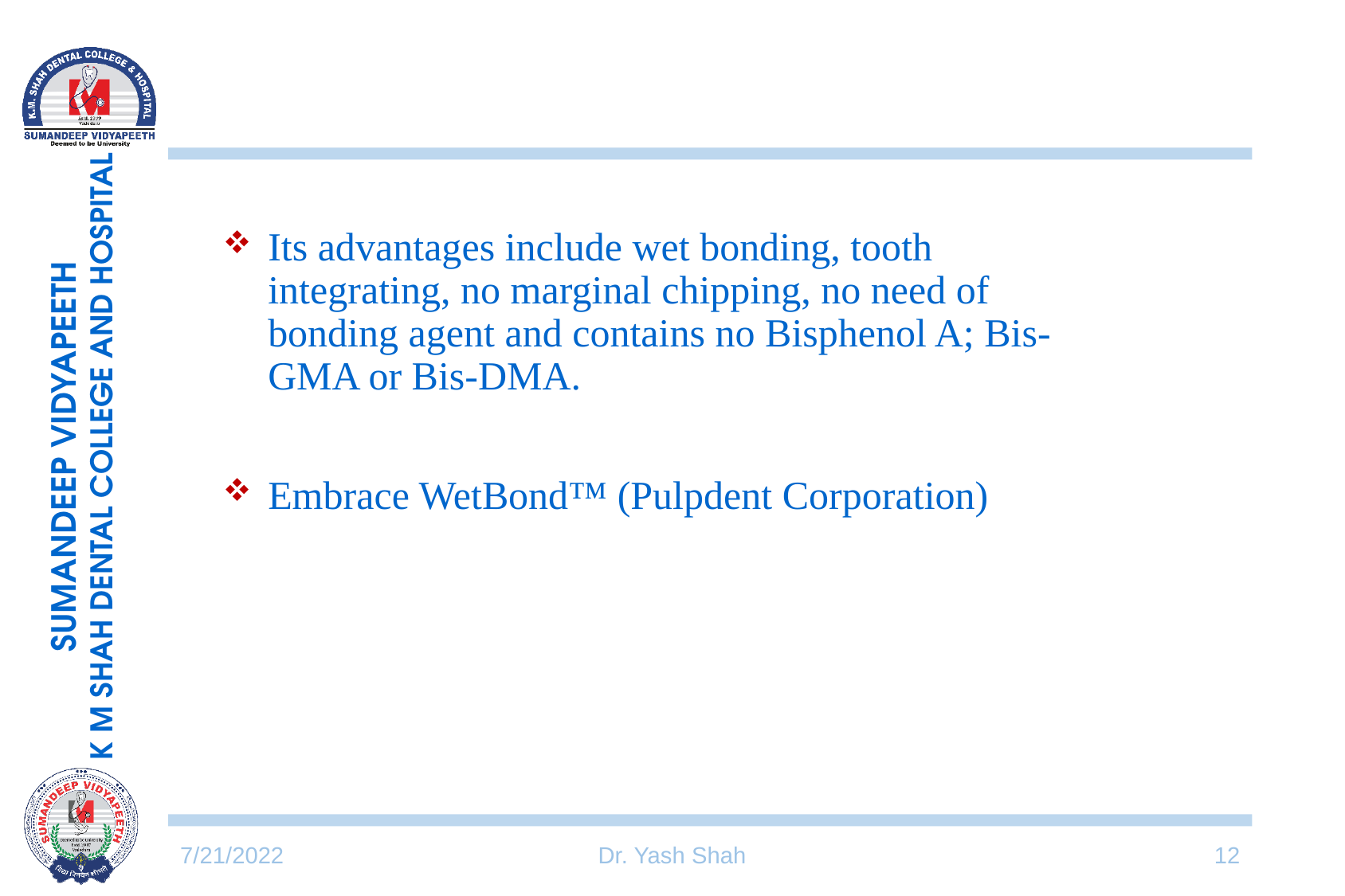

#
Its advantages include wet bonding, tooth integrating, no marginal chipping, no need of bonding agent and contains no Bisphenol A; Bis-GMA or Bis-DMA.

Embrace WetBond™ (Pulpdent Corporation)
7/21/2022
Dr. Yash Shah
12